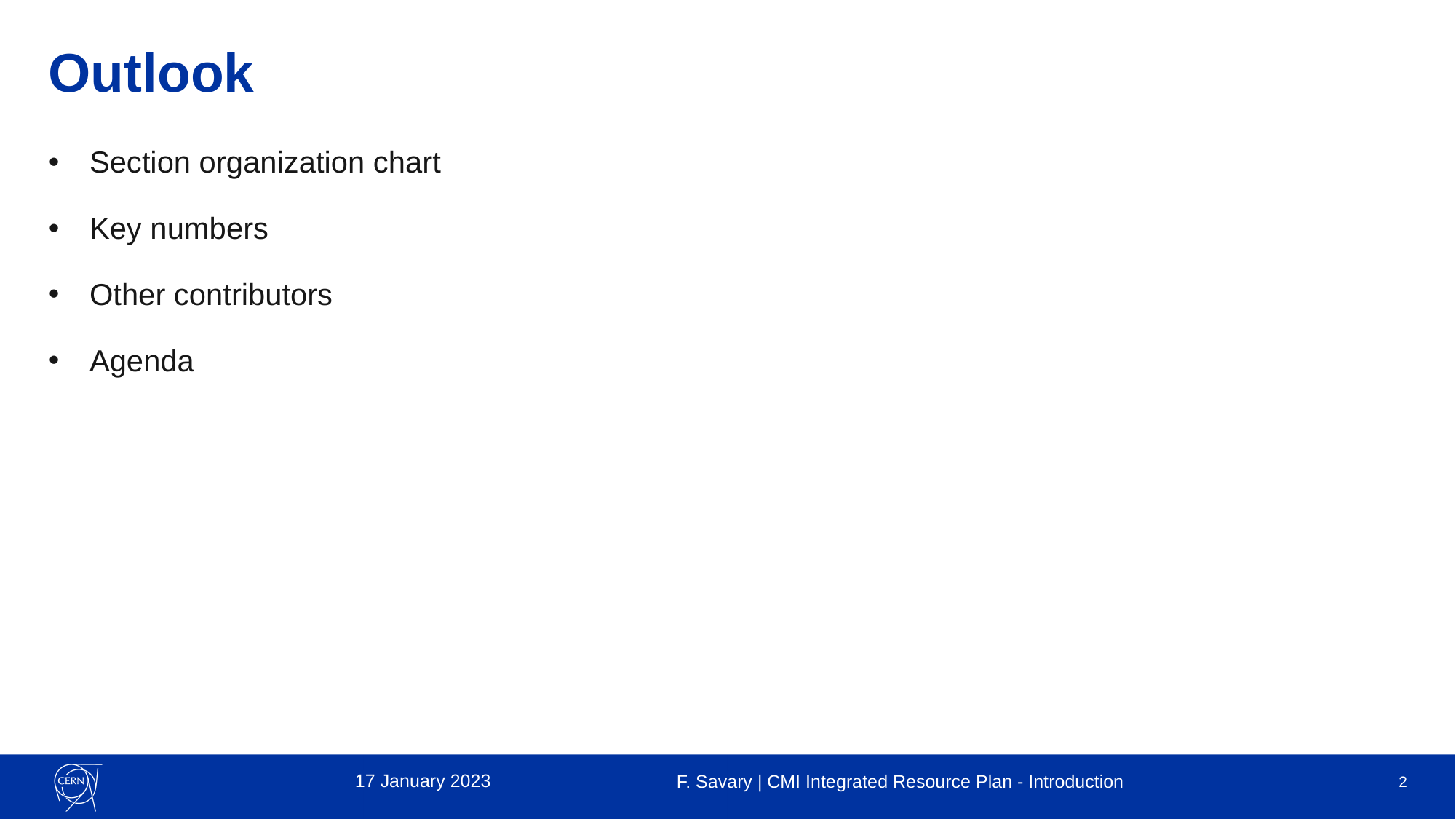

# Outlook
Section organization chart
Key numbers
Other contributors
Agenda
17 January 2023
F. Savary | CMI Integrated Resource Plan - Introduction
2